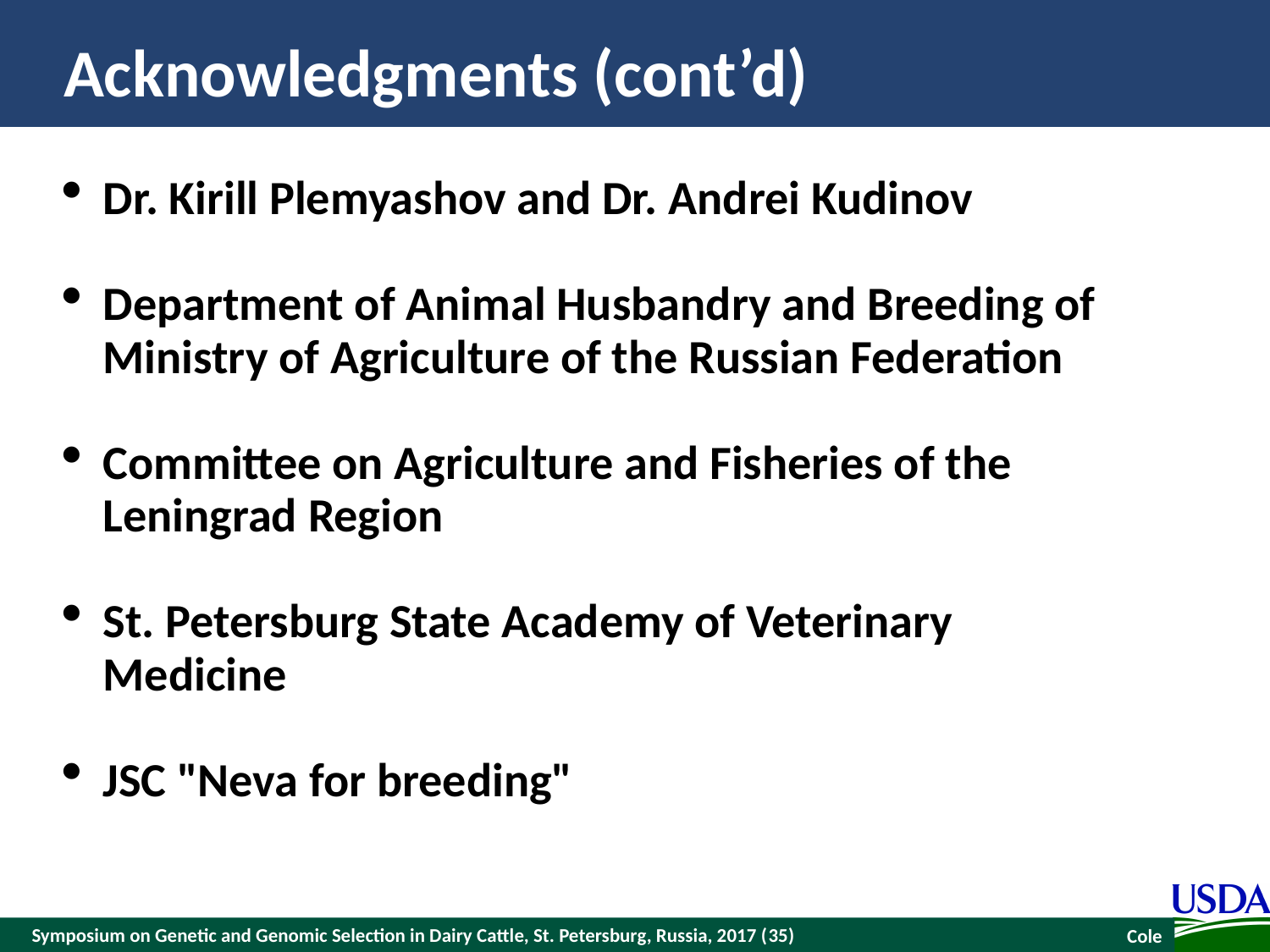

# Acknowledgments (cont’d)
Dr. Kirill Plemyashov and Dr. Andrei Kudinov
Department of Animal Husbandry and Breeding of Ministry of Agriculture of the Russian Federation
Committee on Agriculture and Fisheries of the Leningrad Region
St. Petersburg State Academy of Veterinary Medicine
JSC "Neva for breeding"